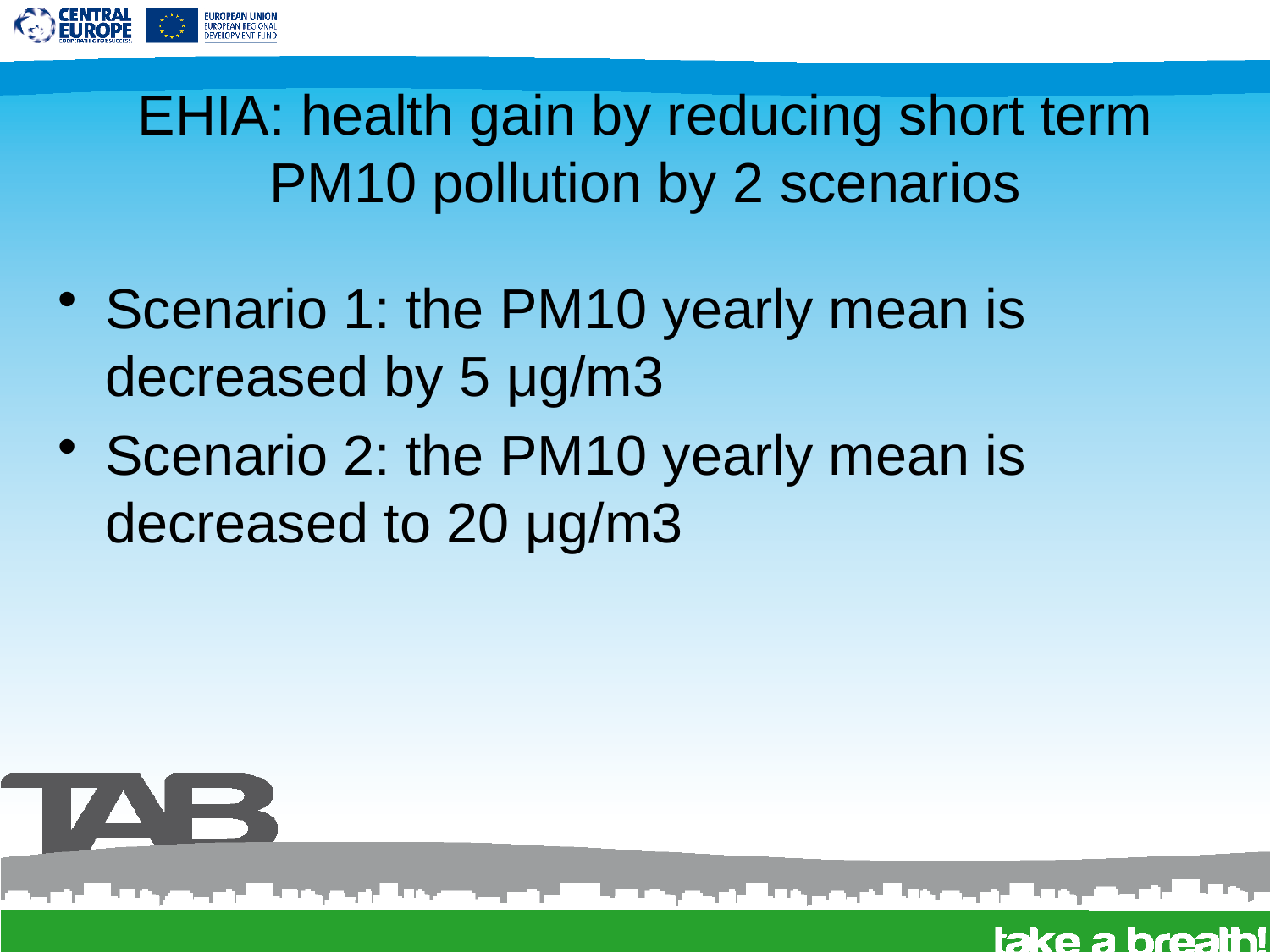

# EHIA: health gain by reducing short term PM10 pollution by 2 scenarios
Scenario 1: the PM10 yearly mean is decreased by 5 μg/m3
Scenario 2: the PM10 yearly mean is decreased to 20 μg/m3